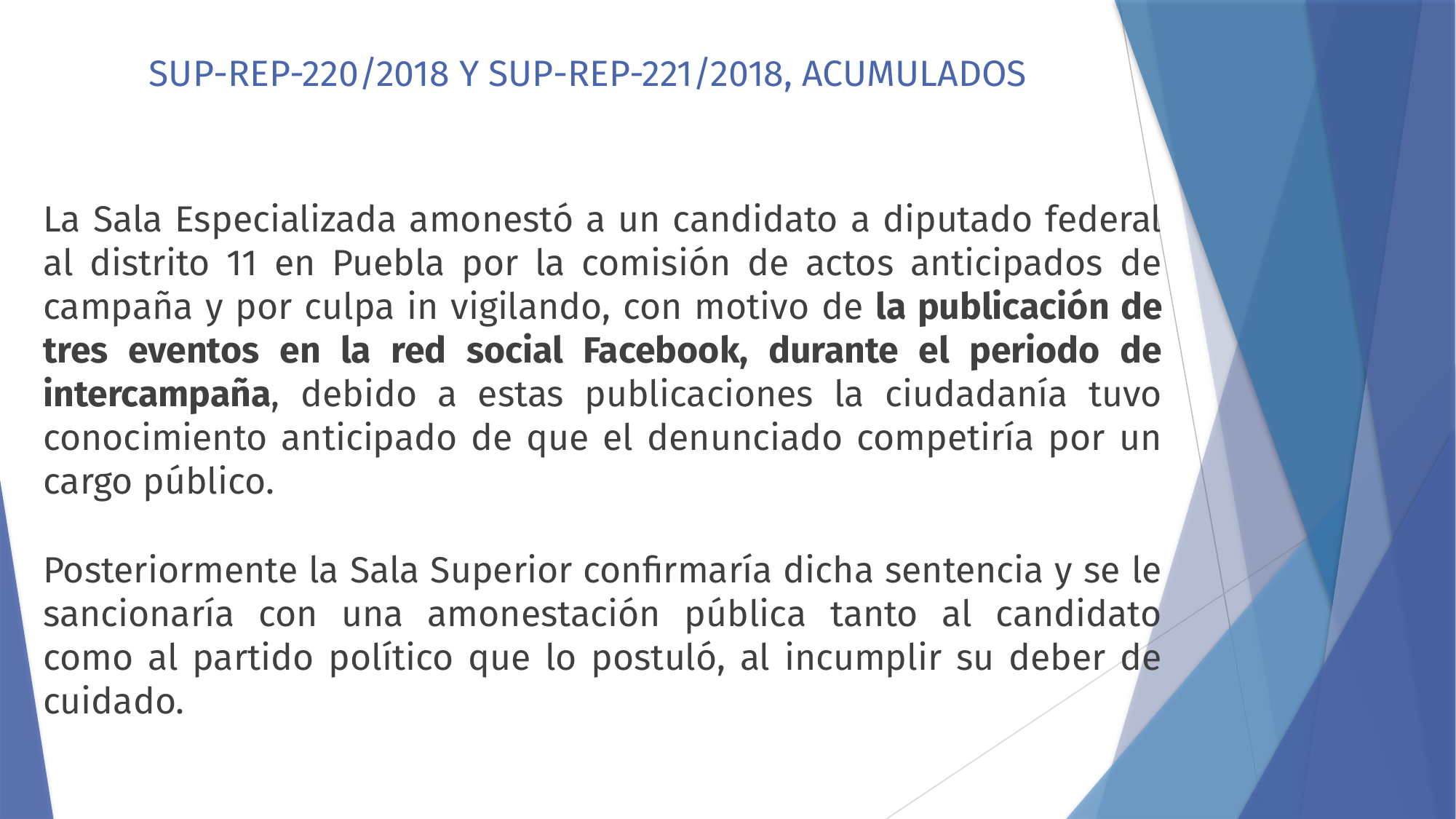

# SUP-REP-220/2018 Y SUP-REP-221/2018, ACUMULADOS

La Sala Especializada amonestó a un candidato a diputado federal al distrito 11 en Puebla por la comisión de actos anticipados de campaña y por culpa in vigilando, con motivo de la publicación de tres eventos en la red social Facebook, durante el periodo de intercampaña, debido a estas publicaciones la ciudadanía tuvo conocimiento anticipado de que el denunciado competiría por un cargo público.

Posteriormente la Sala Superior confirmaría dicha sentencia y se le sancionaría con una amonestación pública tanto al candidato como al partido político que lo postuló, al incumplir su deber de cuidado.